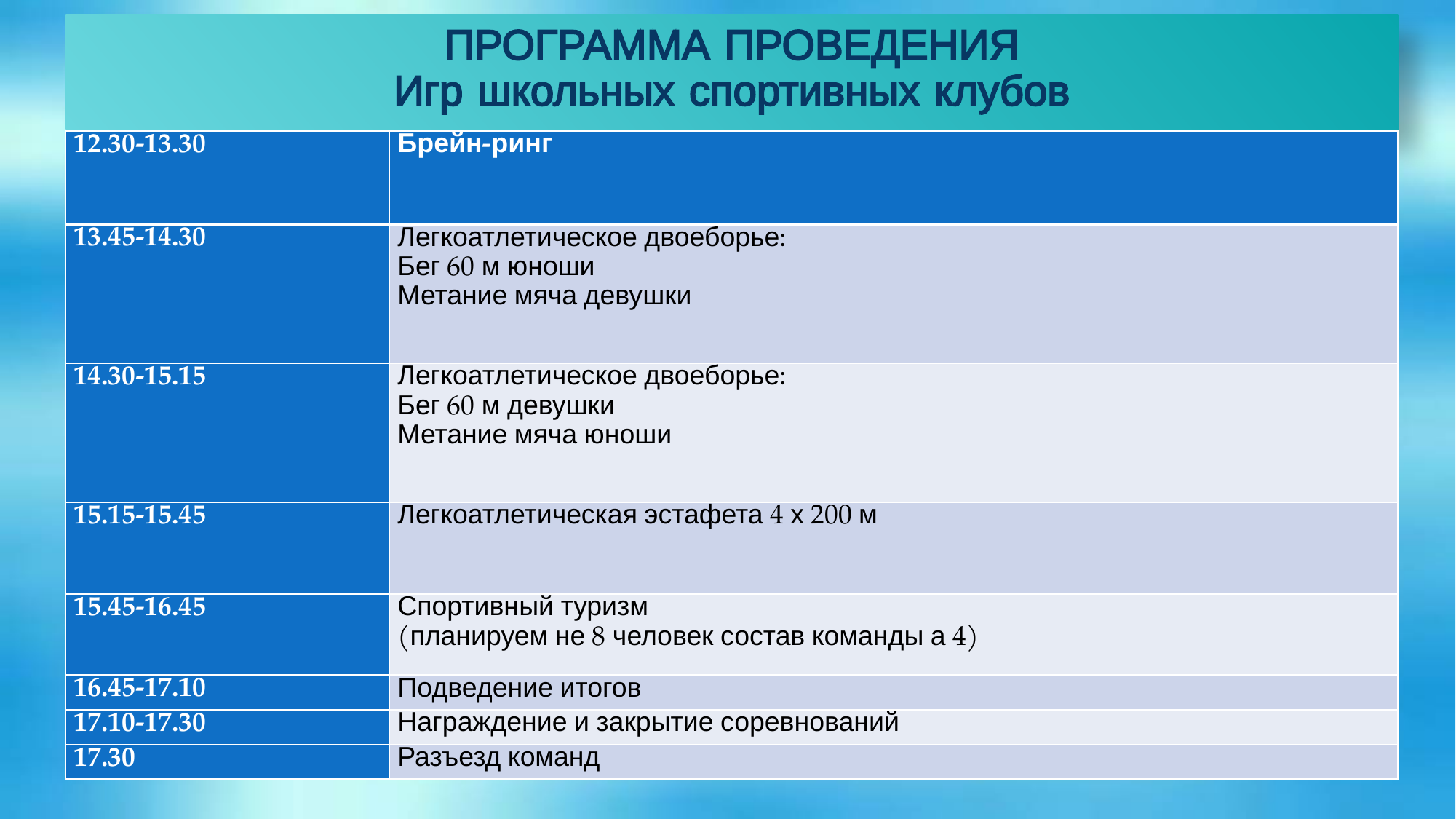

ПРОГРАММА ПРОВЕДЕНИЯ
Игр школьных спортивных клубов

| 12.30-13.30 | Брейн-ринг |
| --- | --- |
| 13.45-14.30 | Легкоатлетическое двоеборье: Бег 60 м юноши Метание мяча девушки |
| 14.30-15.15 | Легкоатлетическое двоеборье: Бег 60 м девушки Метание мяча юноши |
| 15.15-15.45 | Легкоатлетическая эстафета 4 х 200 м |
| 15.45-16.45 | Спортивный туризм (планируем не 8 человек состав команды а 4) |
| 16.45-17.10 | Подведение итогов |
| 17.10-17.30 | Награждение и закрытие соревнований |
| 17.30 | Разъезд команд |